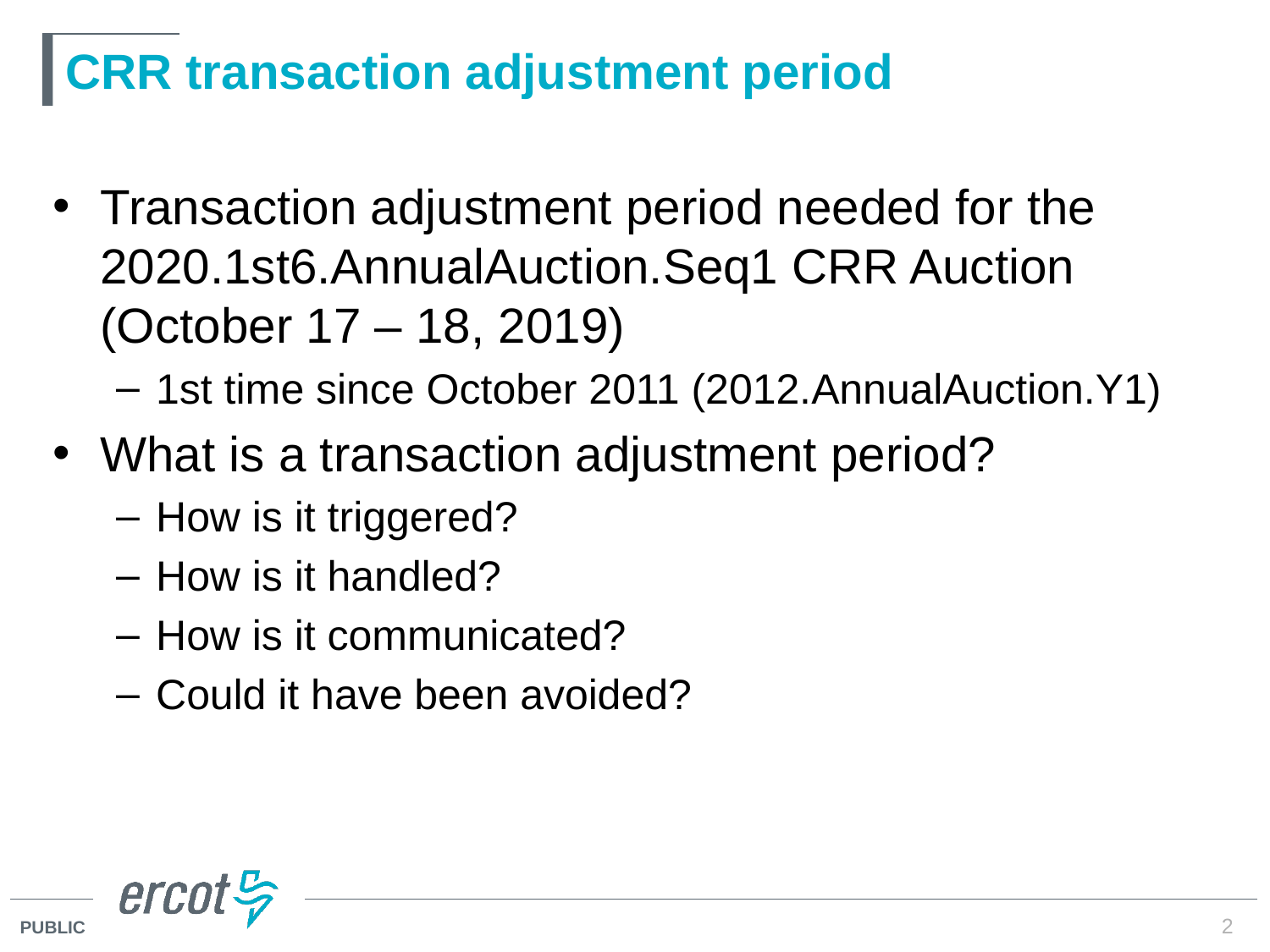

# CRR transaction adjustment period
Transaction adjustment period needed for the 2020.1st6.AnnualAuction.Seq1 CRR Auction (October 17 – 18, 2019)
1st time since October 2011 (2012.AnnualAuction.Y1)
What is a transaction adjustment period?
How is it triggered?
How is it handled?
How is it communicated?
Could it have been avoided?

2